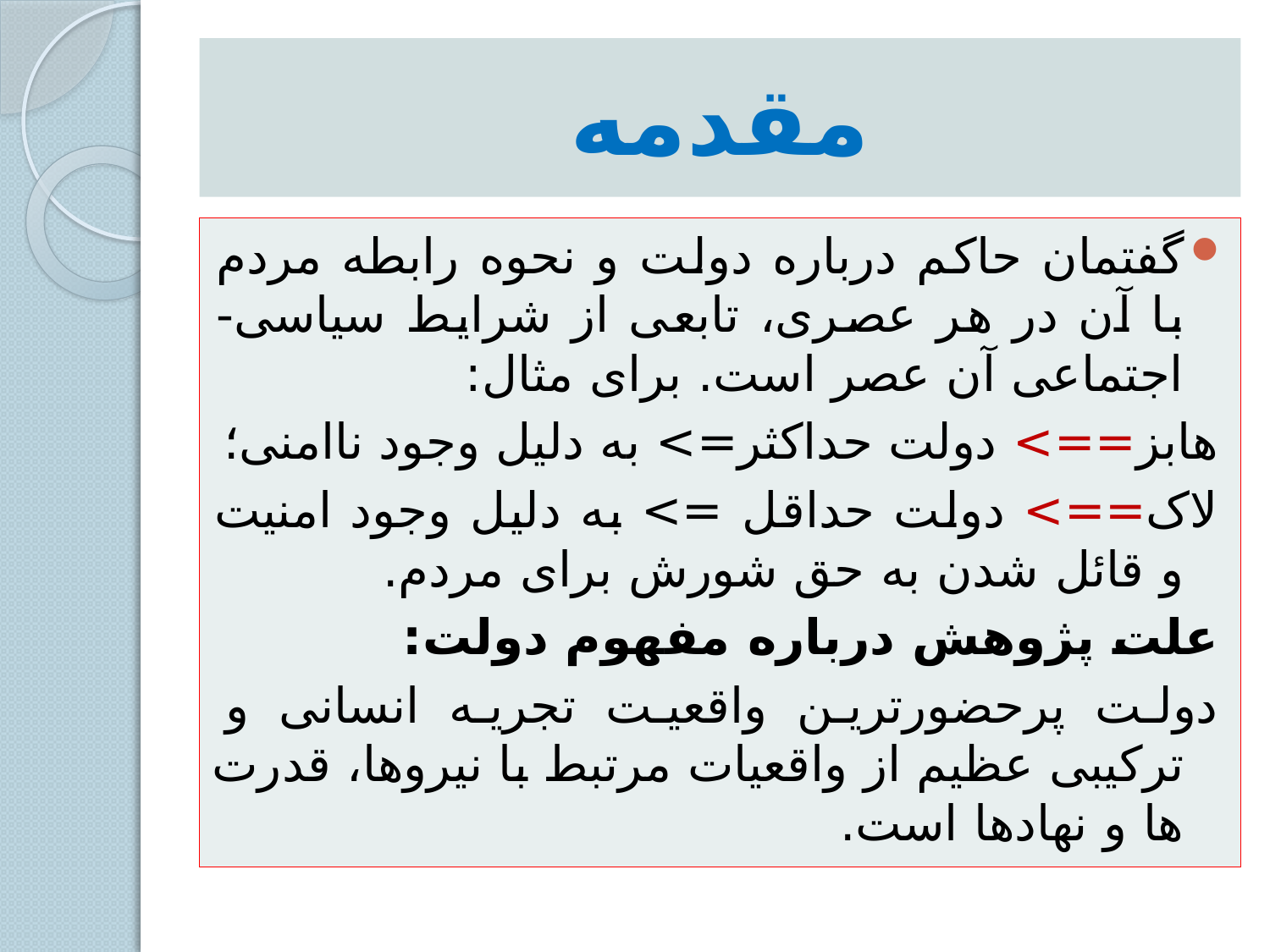

# مقدمه
گفتمان حاکم درباره دولت و نحوه رابطه مردم با آن در هر عصری، تابعی از شرایط سیاسی- اجتماعی آن عصر است. برای مثال:
هابز==> دولت حداکثر=> به دلیل وجود ناامنی؛
لاک==> دولت حداقل => به دلیل وجود امنیت و قائل شدن به حق شورش برای مردم.
علت پژوهش درباره مفهوم دولت:
دولت پرحضورترین واقعیت تجریه انسانی و ترکیبی عظیم از واقعیات مرتبط با نیروها، قدرت ها و نهادها است.